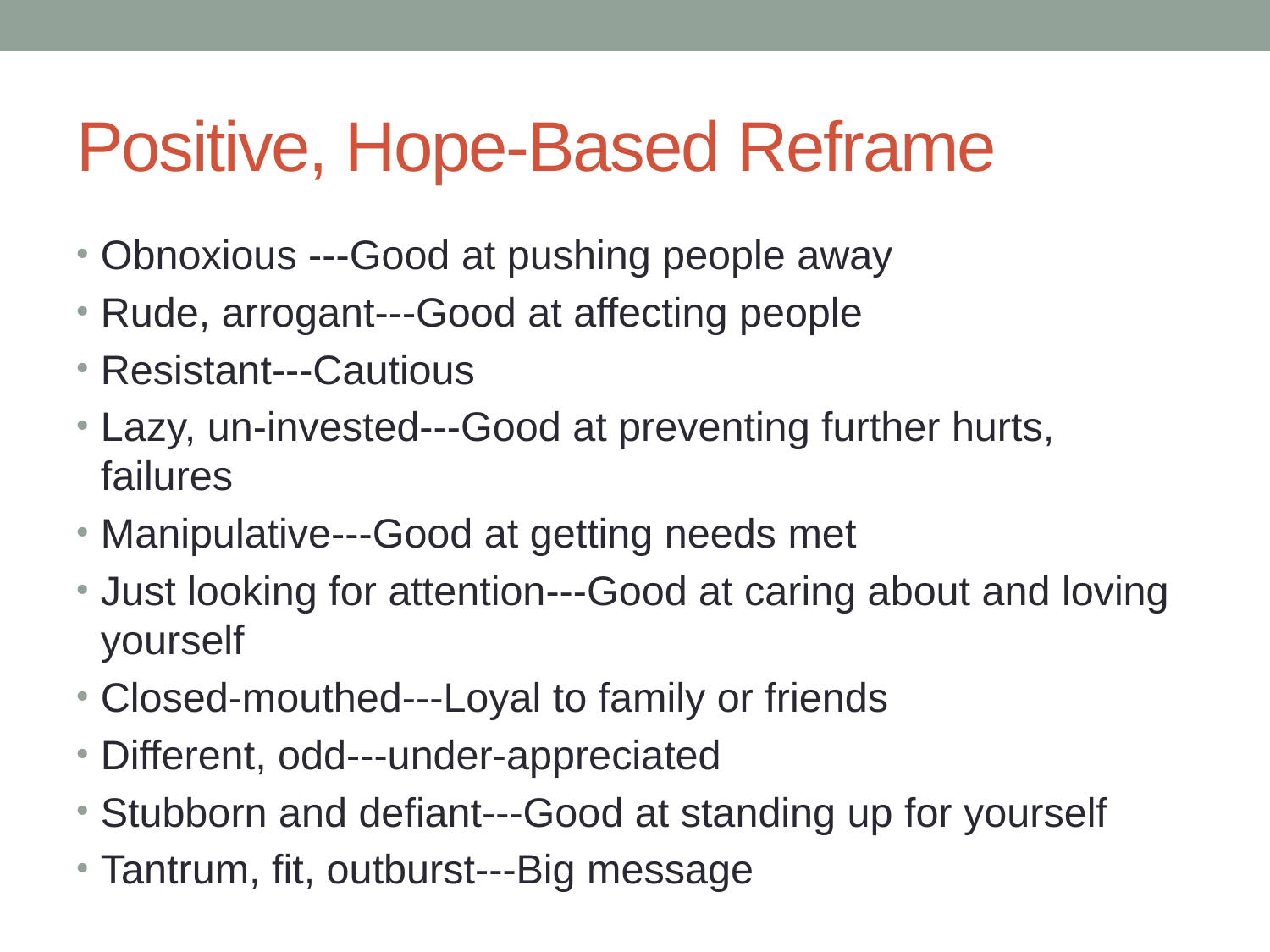

# Positive, Hope-Based Reframe
Obnoxious ---Good at pushing people away
Rude, arrogant---Good at affecting people
Resistant---Cautious
Lazy, un-invested---Good at preventing further hurts, failures
Manipulative---Good at getting needs met
Just looking for attention---Good at caring about and loving yourself
Closed-mouthed---Loyal to family or friends
Different, odd---under-appreciated
Stubborn and defiant---Good at standing up for yourself
Tantrum, fit, outburst---Big message